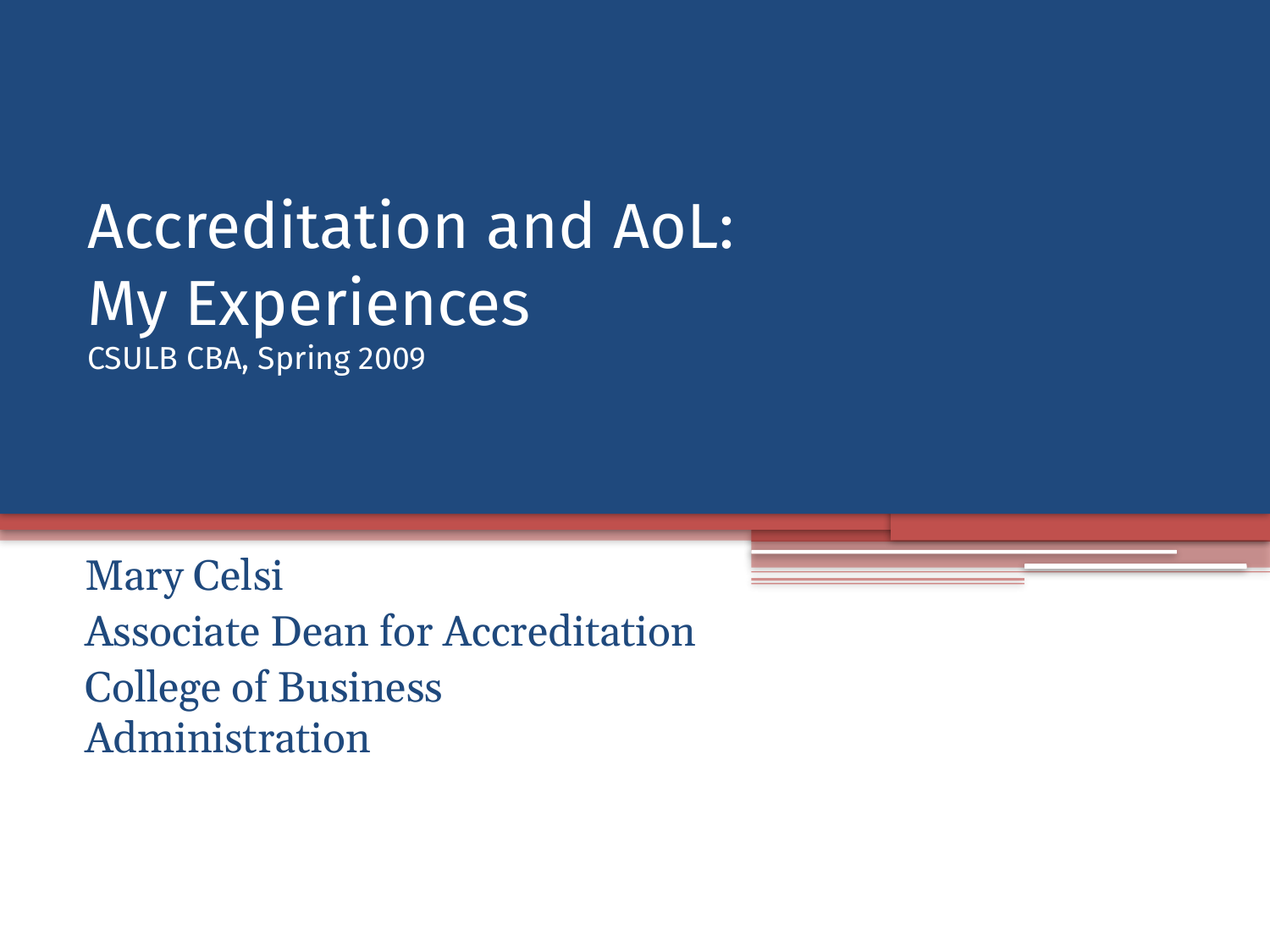

# Accreditation and AoL: My Experiences CSULB CBA, Spring 2009
Mary Celsi
Associate Dean for Accreditation
College of Business Administration